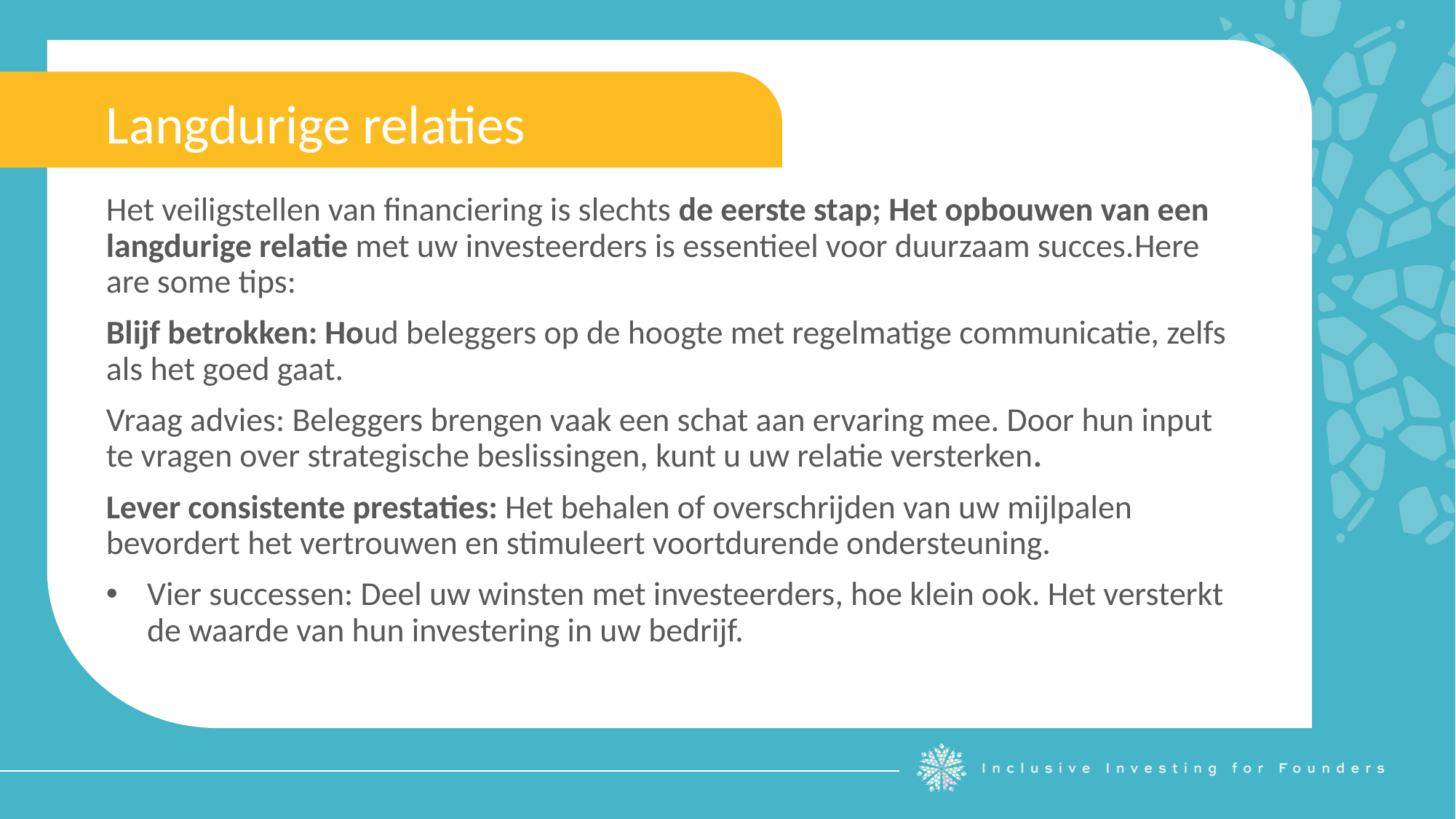

Langdurige relaties
Het veiligstellen van financiering is slechts de eerste stap; Het opbouwen van een langdurige relatie met uw investeerders is essentieel voor duurzaam succes.Here are some tips:
Blijf betrokken: Houd beleggers op de hoogte met regelmatige communicatie, zelfs als het goed gaat.
Vraag advies: Beleggers brengen vaak een schat aan ervaring mee. Door hun input te vragen over strategische beslissingen, kunt u uw relatie versterken.
Lever consistente prestaties: Het behalen of overschrijden van uw mijlpalen bevordert het vertrouwen en stimuleert voortdurende ondersteuning.
Vier successen: Deel uw winsten met investeerders, hoe klein ook. Het versterkt de waarde van hun investering in uw bedrijf.